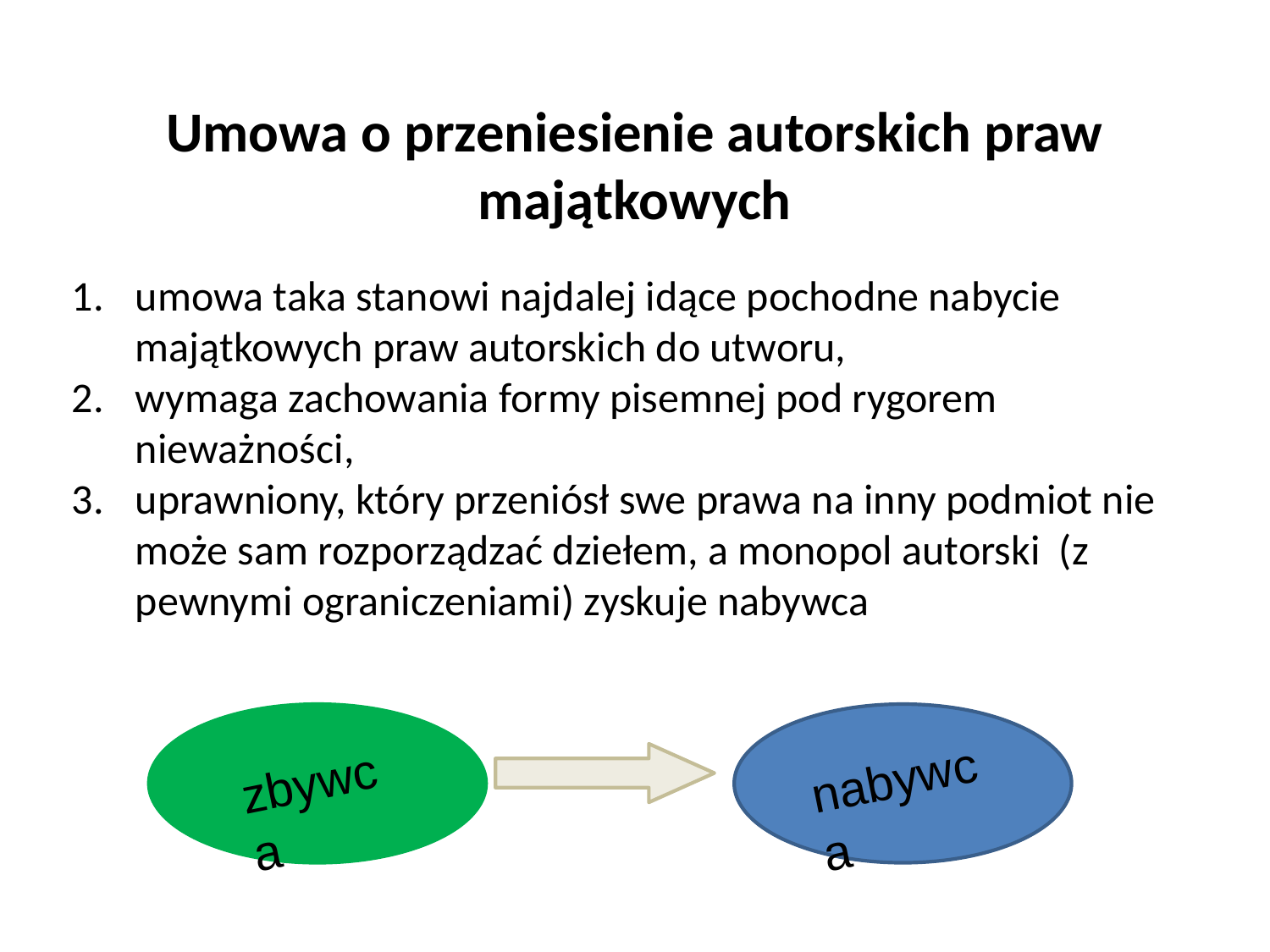

Umowa o przeniesienie autorskich praw majątkowych

umowa taka stanowi najdalej idące pochodne nabycie majątkowych praw autorskich do utworu,
wymaga zachowania formy pisemnej pod rygorem nieważności,
uprawniony, który przeniósł swe prawa na inny podmiot nie może sam rozporządzać dziełem, a monopol autorski  (z pewnymi ograniczeniami) zyskuje nabywca

nabywca
zbywca